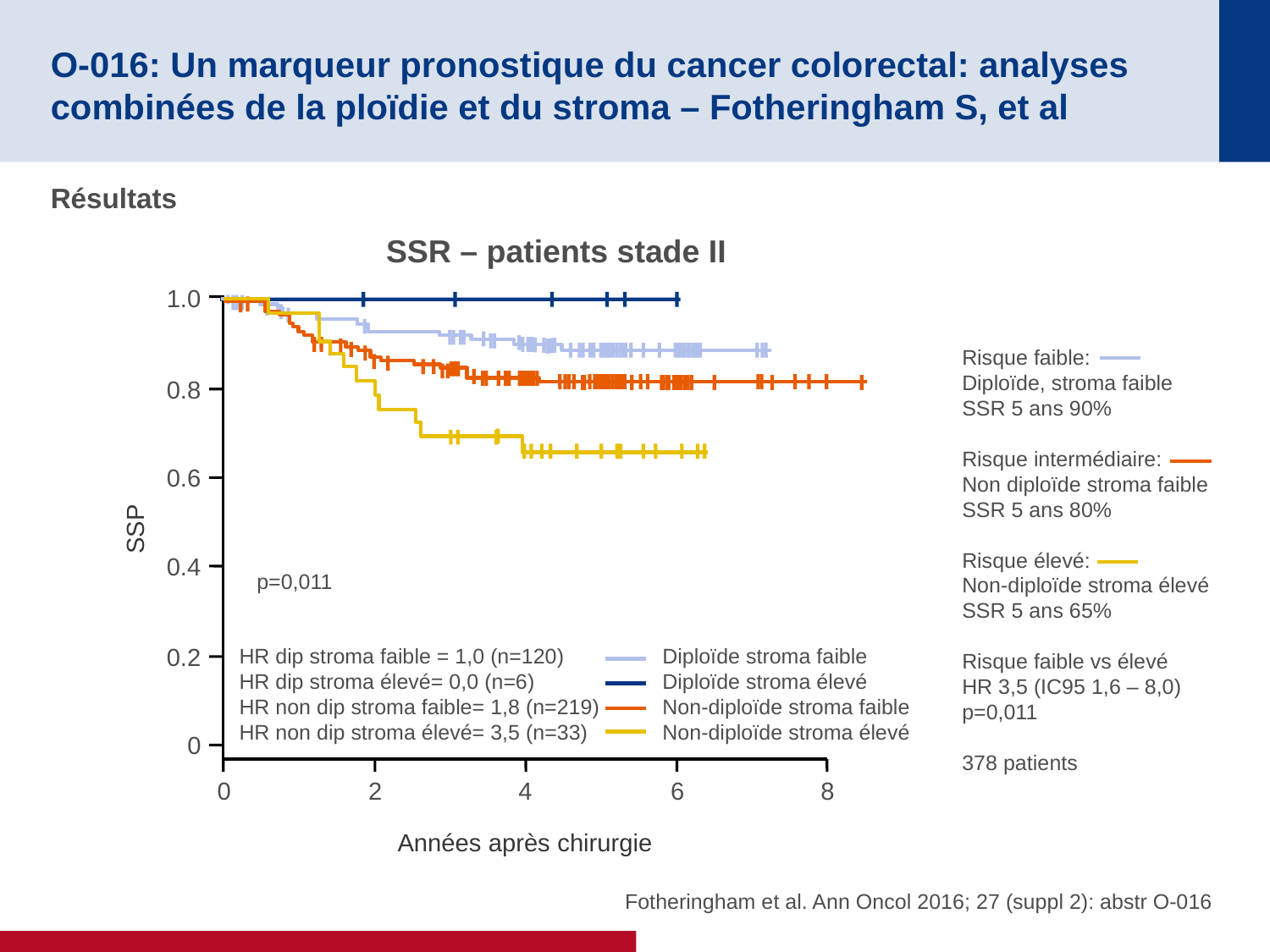

# O-016: Un marqueur pronostique du cancer colorectal: analyses combinées de la ploïdie et du stroma – Fotheringham S, et al
Résultats
SSR – patients stade II
1.0

Risque faible:
Diploïde, stroma faible
SSR 5 ans 90%

Risque intermédiaire:
Non diploïde stroma faible
SSR 5 ans 80%

Risque élevé:
Non-diploïde stroma élevé
SSR 5 ans 65%

Risque faible vs élevé
HR 3,5 (IC95 1,6 – 8,0)
p=0,011

378 patients

0.8

0.6

SSP
0.4
p=0,011

0.2
HR dip stroma faible = 1,0 (n=120)
HR dip stroma élevé= 0,0 (n=6)
HR non dip stroma faible= 1,8 (n=219)
HR non dip stroma élevé= 3,5 (n=33)
Diploïde stroma faible
Diploïde stroma élevé
Non-diploïde stroma faible
Non-diploïde stroma élevé

0

0
2
4
6
8
Années après chirurgie
Fotheringham et al. Ann Oncol 2016; 27 (suppl 2): abstr O-016